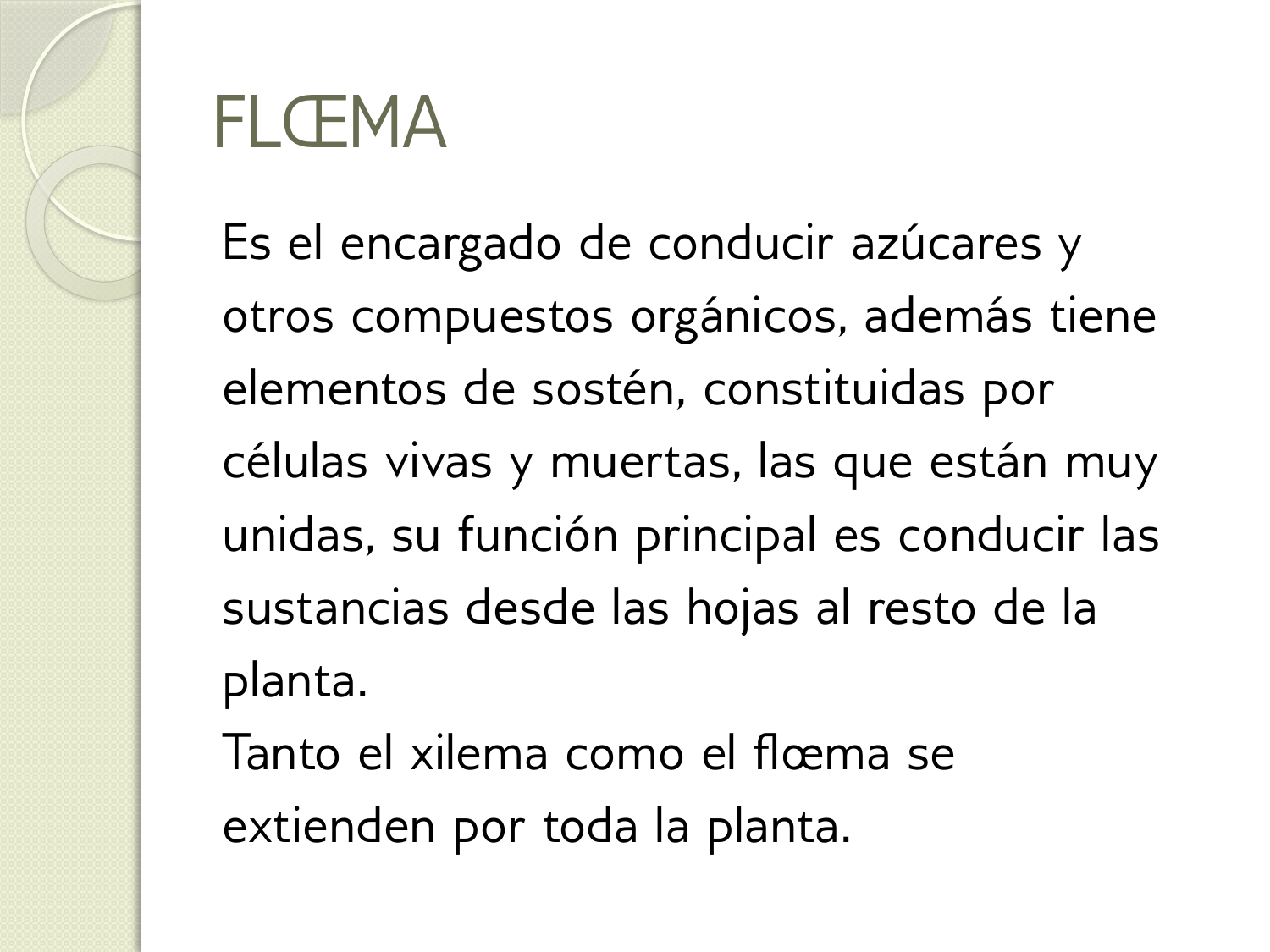

# FLOEMA
Es el encargado de conducir azúcares y
otros compuestos orgánicos, además tiene
elementos de sostén, constituidas por
células vivas y muertas, las que están muy
unidas, su función principal es conducir las
sustancias desde las hojas al resto de la
planta.
Tanto el xilema como el floema se
extienden por toda la planta.